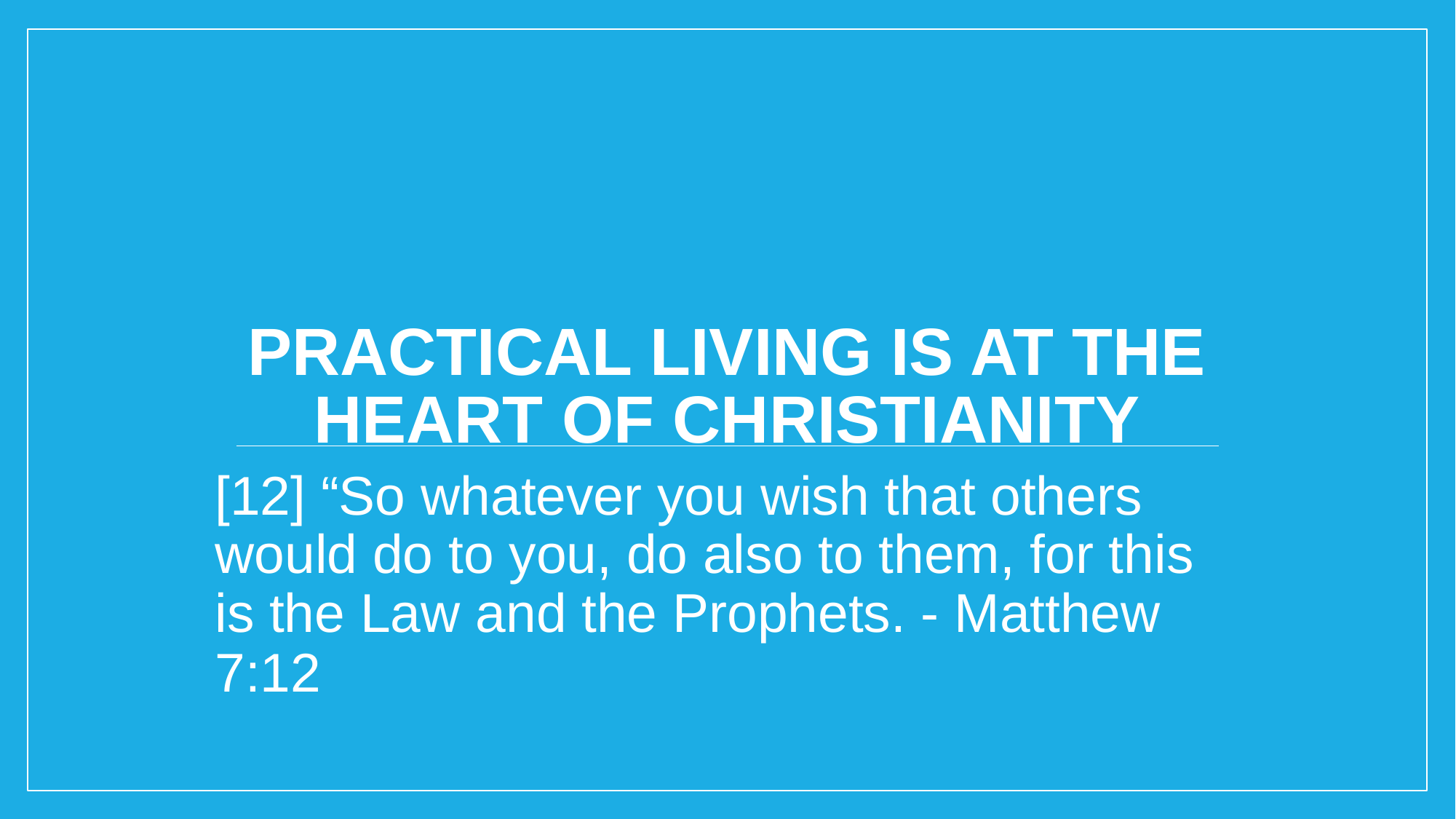

# Practical living is at the heart of christianity
[12] “So whatever you wish that others would do to you, do also to them, for this is the Law and the Prophets. - Matthew 7:12